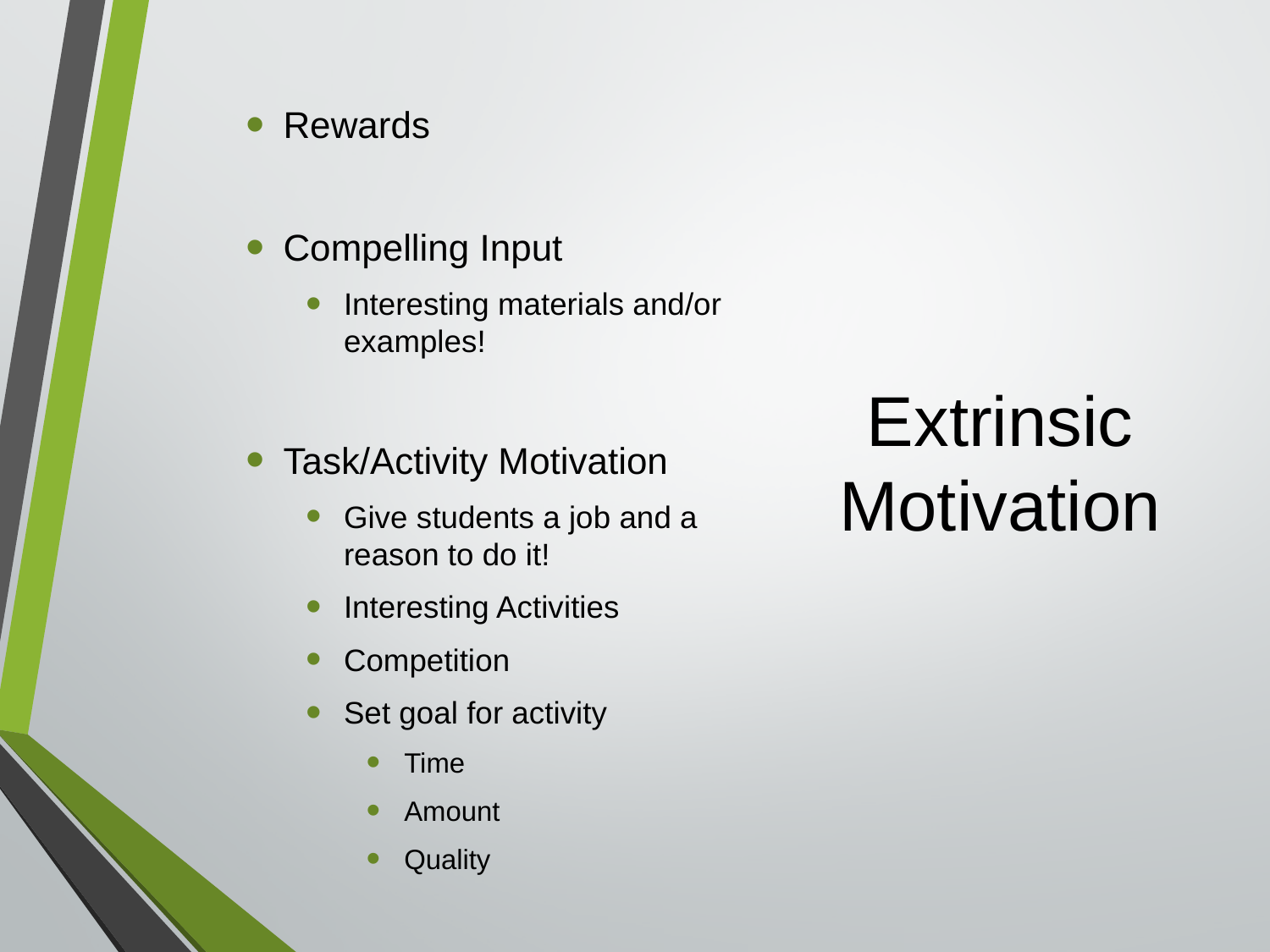

# Extrinsic Motivation
Rewards

Compelling Input
Interesting materials and/or examples!

Task/Activity Motivation
Give students a job and a reason to do it!
Interesting Activities
Competition
Set goal for activity
Time
Amount
Quality